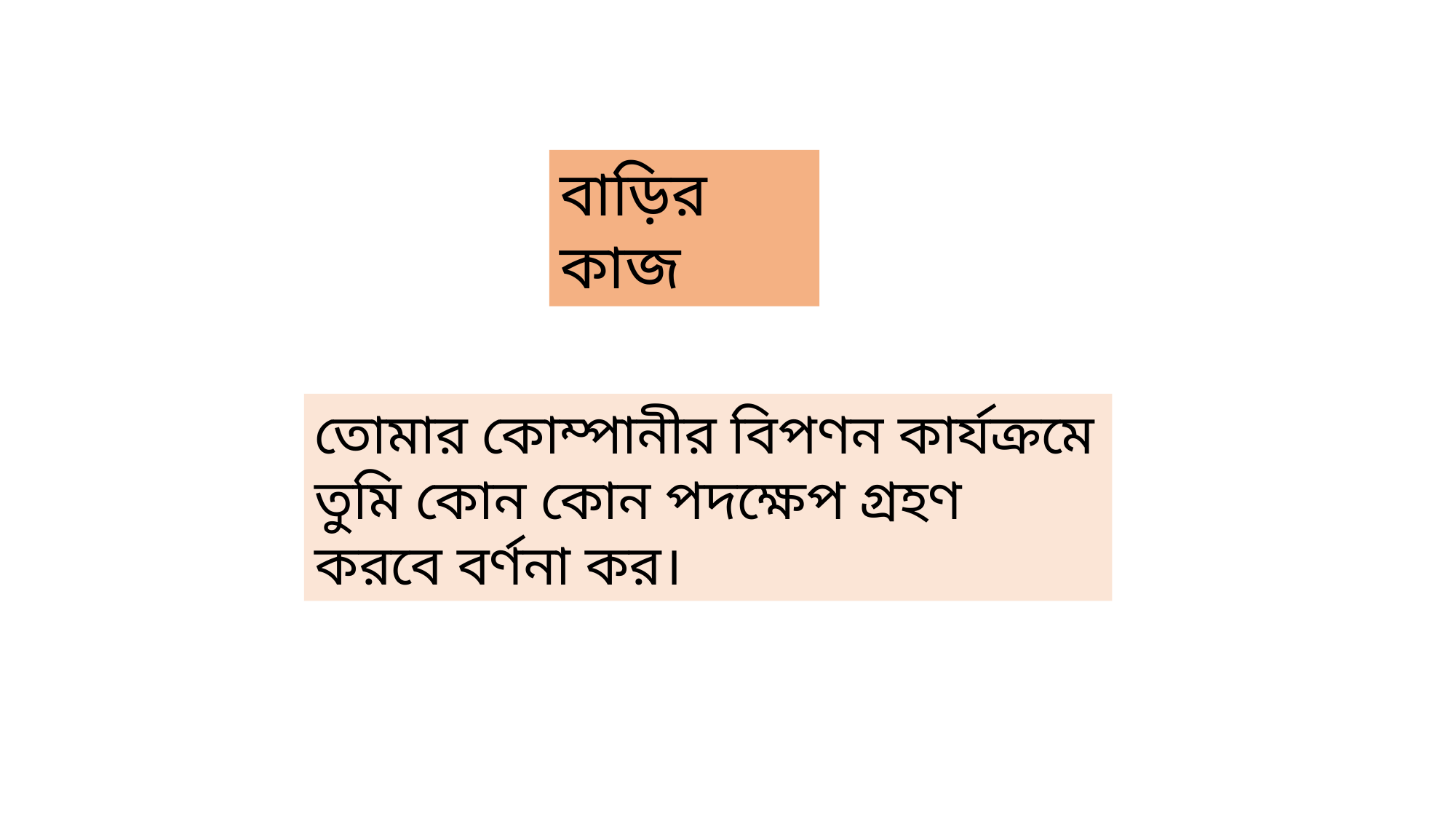

বাড়ির কাজ
তোমার কোম্পানীর বিপণন কার্যক্রমে তুমি কোন কোন পদক্ষেপ গ্রহণ করবে বর্ণনা কর।